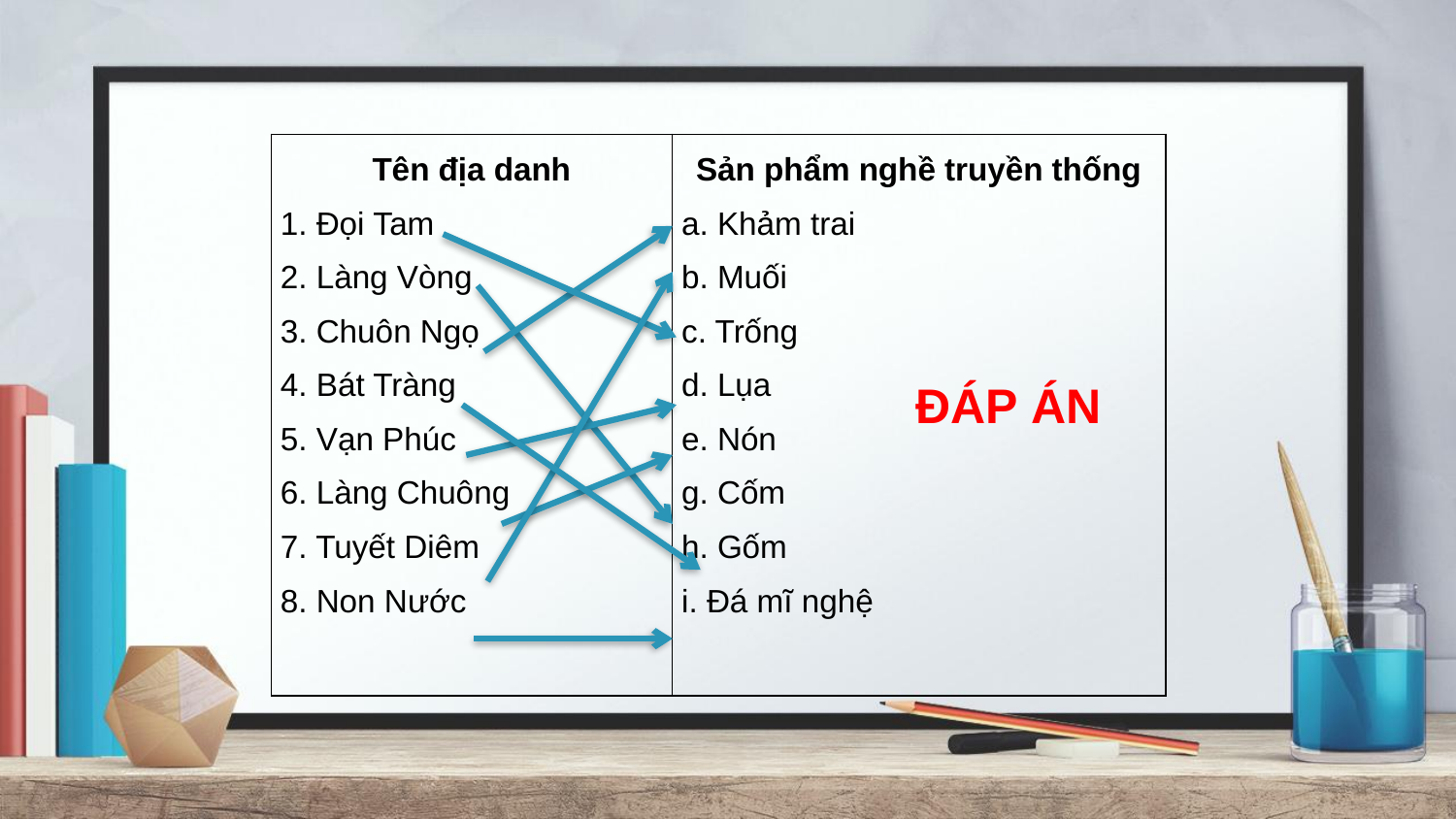

| Tên địa danh 1. Đọi Tam 2. Làng Vòng 3. Chuôn Ngọ 4. Bát Tràng 5. Vạn Phúc 6. Làng Chuông 7. Tuyết Diêm 8. Non Nước | Sản phẩm nghề truyền thống a. Khảm trai b. Muối c. Trống d. Lụa e. Nón g. Cốm h. Gốm i. Đá mĩ nghệ |
| --- | --- |
ĐÁP ÁN